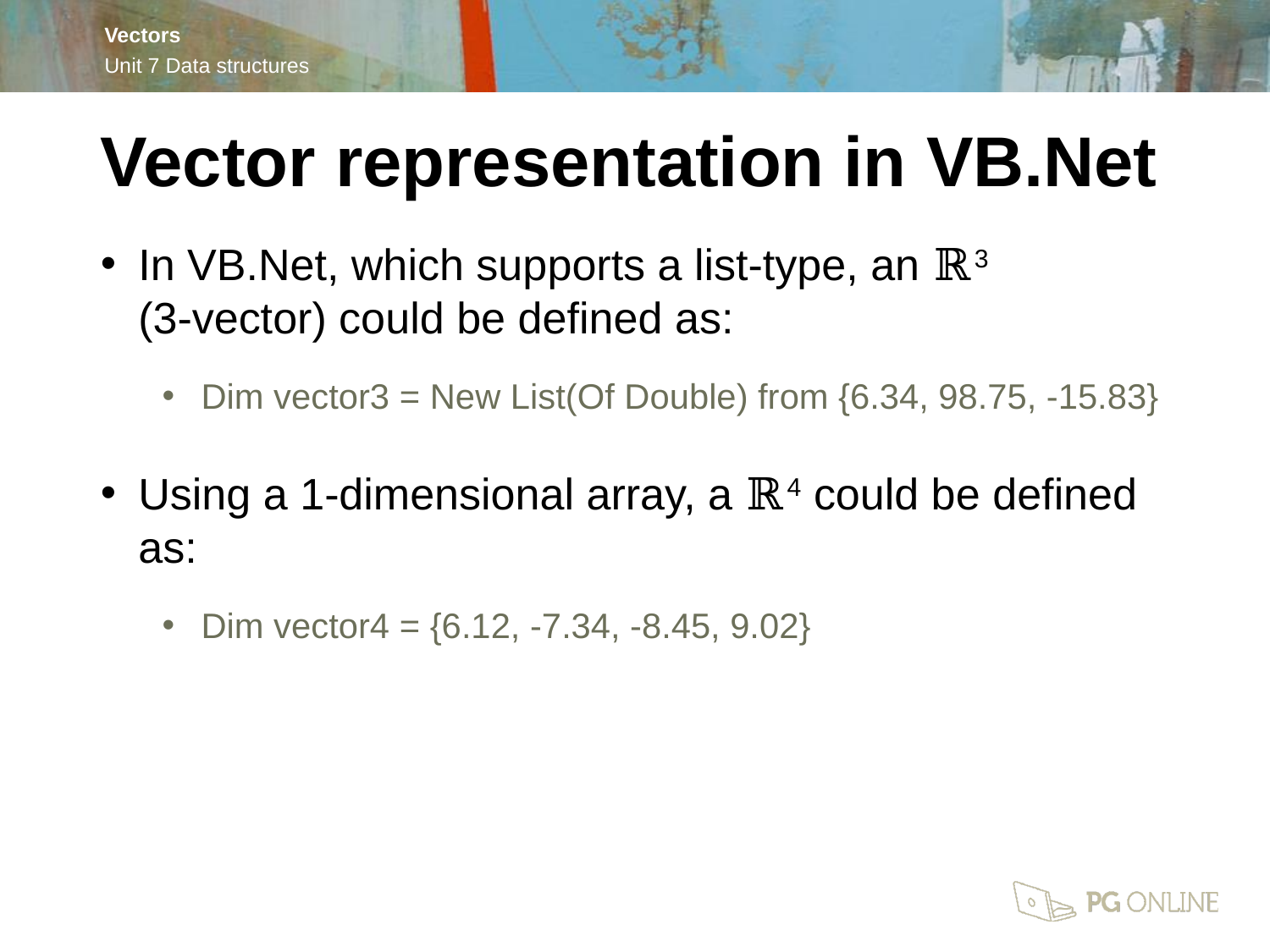

Vector representation in VB.Net
In VB.Net, which supports a list-type, an ℝ3
(3-vector) could be defined as:
Dim vector3 = New List(Of Double) from {6.34, 98.75, -15.83}

Using a 1-dimensional array, a ℝ4 could be defined as:
Dim vector4 = {6.12, -7.34, -8.45, 9.02}